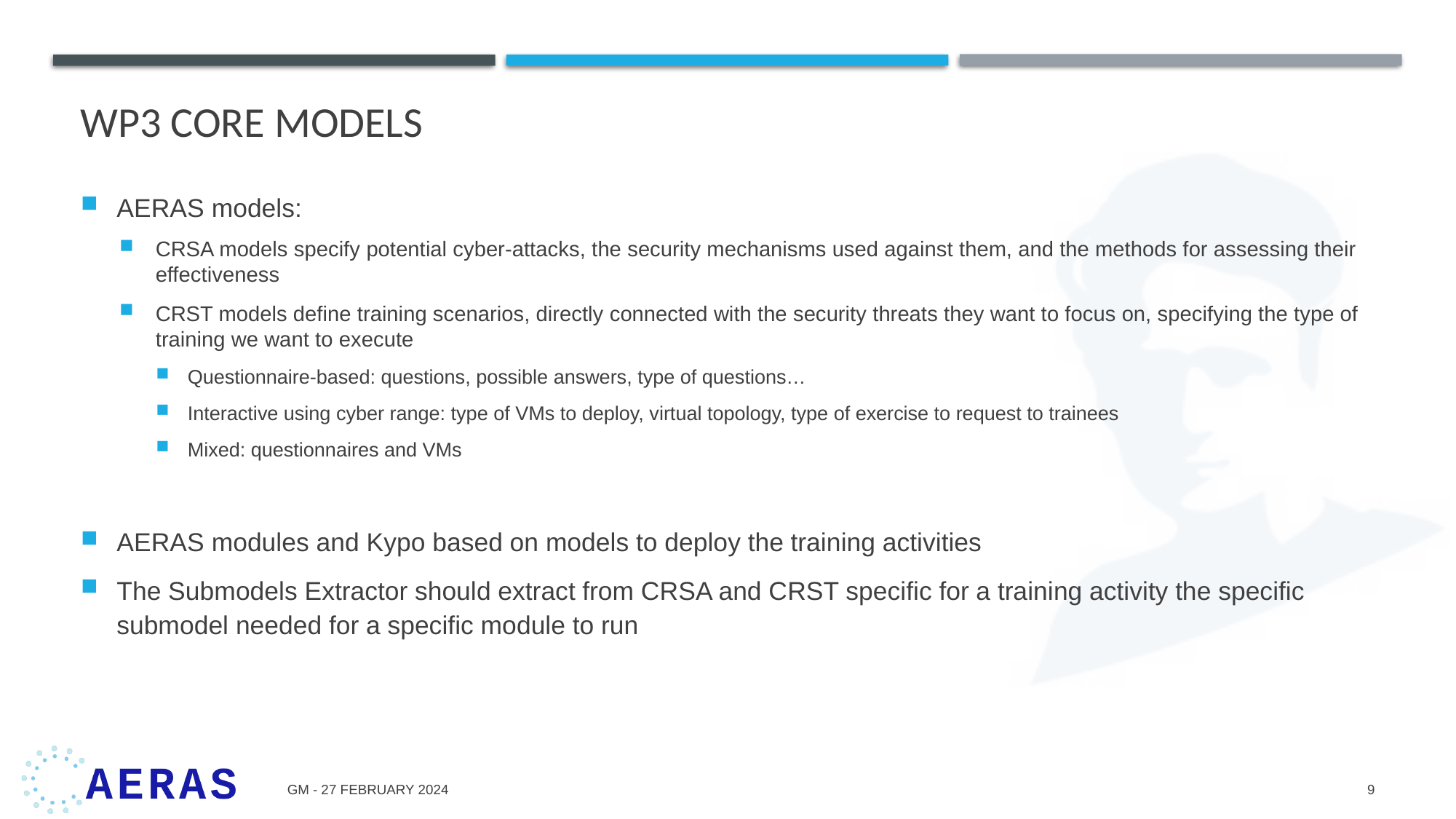

# WP3 Core models
AERAS models:
CRSA models specify potential cyber-attacks, the security mechanisms used against them, and the methods for assessing their effectiveness
CRST models define training scenarios, directly connected with the security threats they want to focus on, specifying the type of training we want to execute
Questionnaire-based: questions, possible answers, type of questions…
Interactive using cyber range: type of VMs to deploy, virtual topology, type of exercise to request to trainees
Mixed: questionnaires and VMs

AERAS modules and Kypo based on models to deploy the training activities
The Submodels Extractor should extract from CRSA and CRST specific for a training activity the specific submodel needed for a specific module to run

GM - 27 February 2024
9